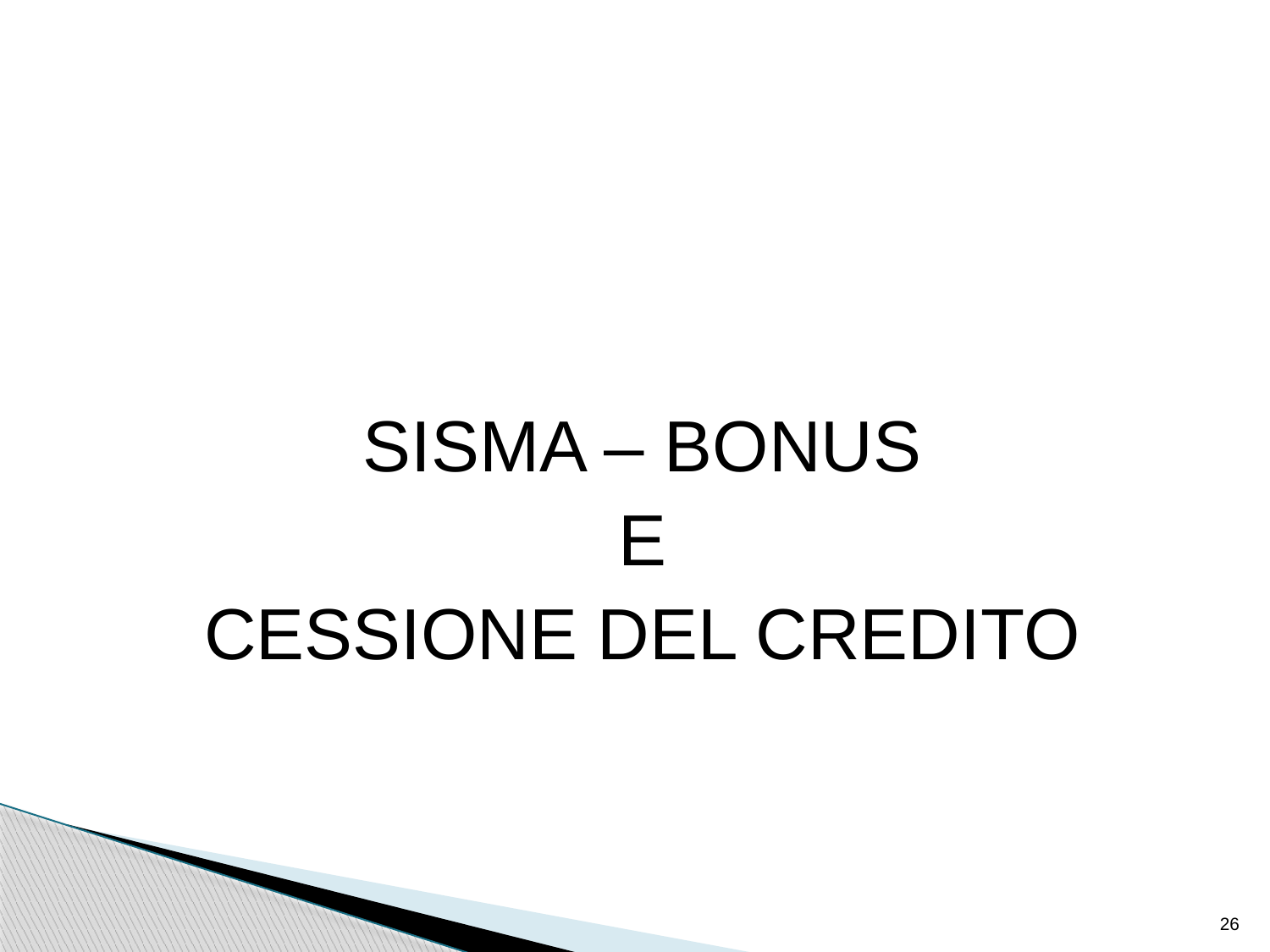

#

SISMA – BONUS
 E
CESSIONE DEL CREDITO

26